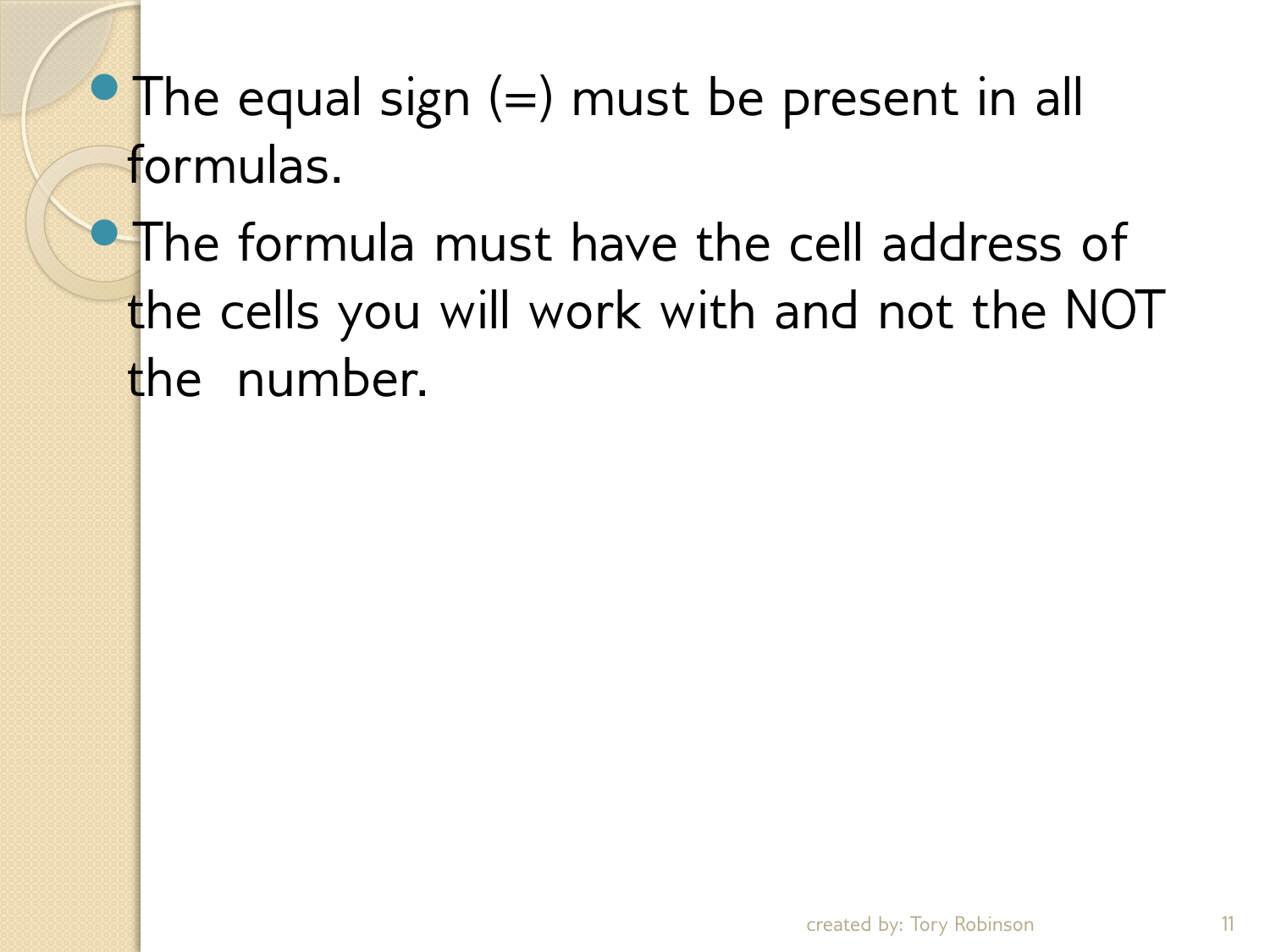

The equal sign (=) must be present in all formulas.
The formula must have the cell address of the cells you will work with and not the NOT the  number.

created by: Tory Robinson
11